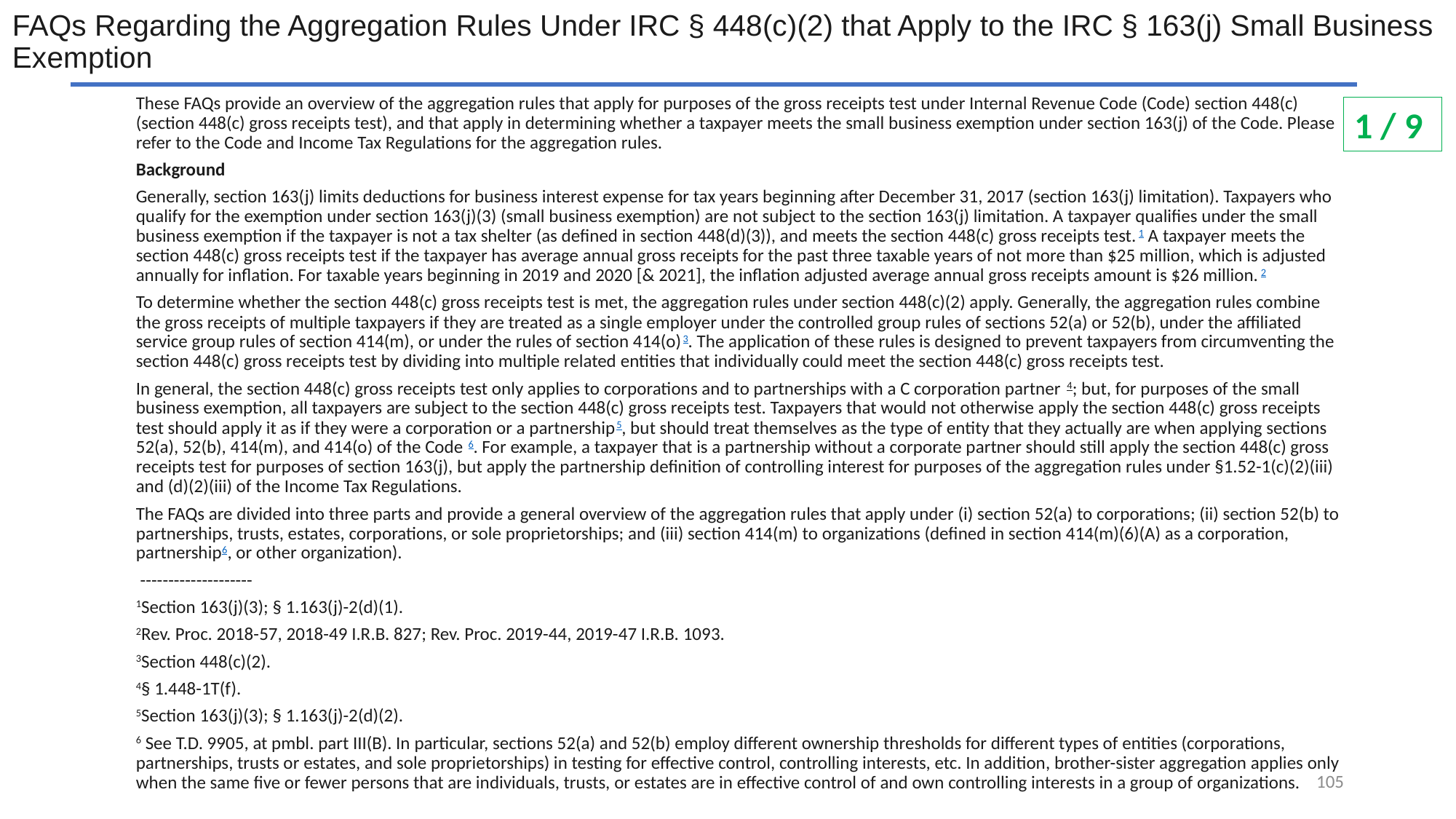

# FAQs Regarding the Aggregation Rules Under IRC § 448(c)(2) that Apply to the IRC § 163(j) Small Business Exemption
These FAQs provide an overview of the aggregation rules that apply for purposes of the gross receipts test under Internal Revenue Code (Code) section 448(c) (section 448(c) gross receipts test), and that apply in determining whether a taxpayer meets the small business exemption under section 163(j) of the Code. Please refer to the Code and Income Tax Regulations for the aggregation rules.
Background
Generally, section 163(j) limits deductions for business interest expense for tax years beginning after December 31, 2017 (section 163(j) limitation). Taxpayers who qualify for the exemption under section 163(j)(3) (small business exemption) are not subject to the section 163(j) limitation. A taxpayer qualifies under the small business exemption if the taxpayer is not a tax shelter (as defined in section 448(d)(3)), and meets the section 448(c) gross receipts test.1 A taxpayer meets the section 448(c) gross receipts test if the taxpayer has average annual gross receipts for the past three taxable years of not more than $25 million, which is adjusted annually for inflation. For taxable years beginning in 2019 and 2020 [& 2021], the inflation adjusted average annual gross receipts amount is $26 million.2
To determine whether the section 448(c) gross receipts test is met, the aggregation rules under section 448(c)(2) apply. Generally, the aggregation rules combine the gross receipts of multiple taxpayers if they are treated as a single employer under the controlled group rules of sections 52(a) or 52(b), under the affiliated service group rules of section 414(m), or under the rules of section 414(o)3. The application of these rules is designed to prevent taxpayers from circumventing the section 448(c) gross receipts test by dividing into multiple related entities that individually could meet the section 448(c) gross receipts test.
In general, the section 448(c) gross receipts test only applies to corporations and to partnerships with a C corporation partner 4; but, for purposes of the small business exemption, all taxpayers are subject to the section 448(c) gross receipts test. Taxpayers that would not otherwise apply the section 448(c) gross receipts test should apply it as if they were a corporation or a partnership5, but should treat themselves as the type of entity that they actually are when applying sections 52(a), 52(b), 414(m), and 414(o) of the Code 6. For example, a taxpayer that is a partnership without a corporate partner should still apply the section 448(c) gross receipts test for purposes of section 163(j), but apply the partnership definition of controlling interest for purposes of the aggregation rules under §1.52-1(c)(2)(iii) and (d)(2)(iii) of the Income Tax Regulations.
The FAQs are divided into three parts and provide a general overview of the aggregation rules that apply under (i) section 52(a) to corporations; (ii) section 52(b) to partnerships, trusts, estates, corporations, or sole proprietorships; and (iii) section 414(m) to organizations (defined in section 414(m)(6)(A) as a corporation, partnership6, or other organization).
 --------------------
1Section 163(j)(3); § 1.163(j)-2(d)(1).
2Rev. Proc. 2018-57, 2018-49 I.R.B. 827; Rev. Proc. 2019-44, 2019-47 I.R.B. 1093.
3Section 448(c)(2).
4§ 1.448-1T(f).
5Section 163(j)(3); § 1.163(j)-2(d)(2).
6 See T.D. 9905, at pmbl. part III(B). In particular, sections 52(a) and 52(b) employ different ownership thresholds for different types of entities (corporations, partnerships, trusts or estates, and sole proprietorships) in testing for effective control, controlling interests, etc. In addition, brother-sister aggregation applies only when the same five or fewer persons that are individuals, trusts, or estates are in effective control of and own controlling interests in a group of organizations.

1 / 9
105